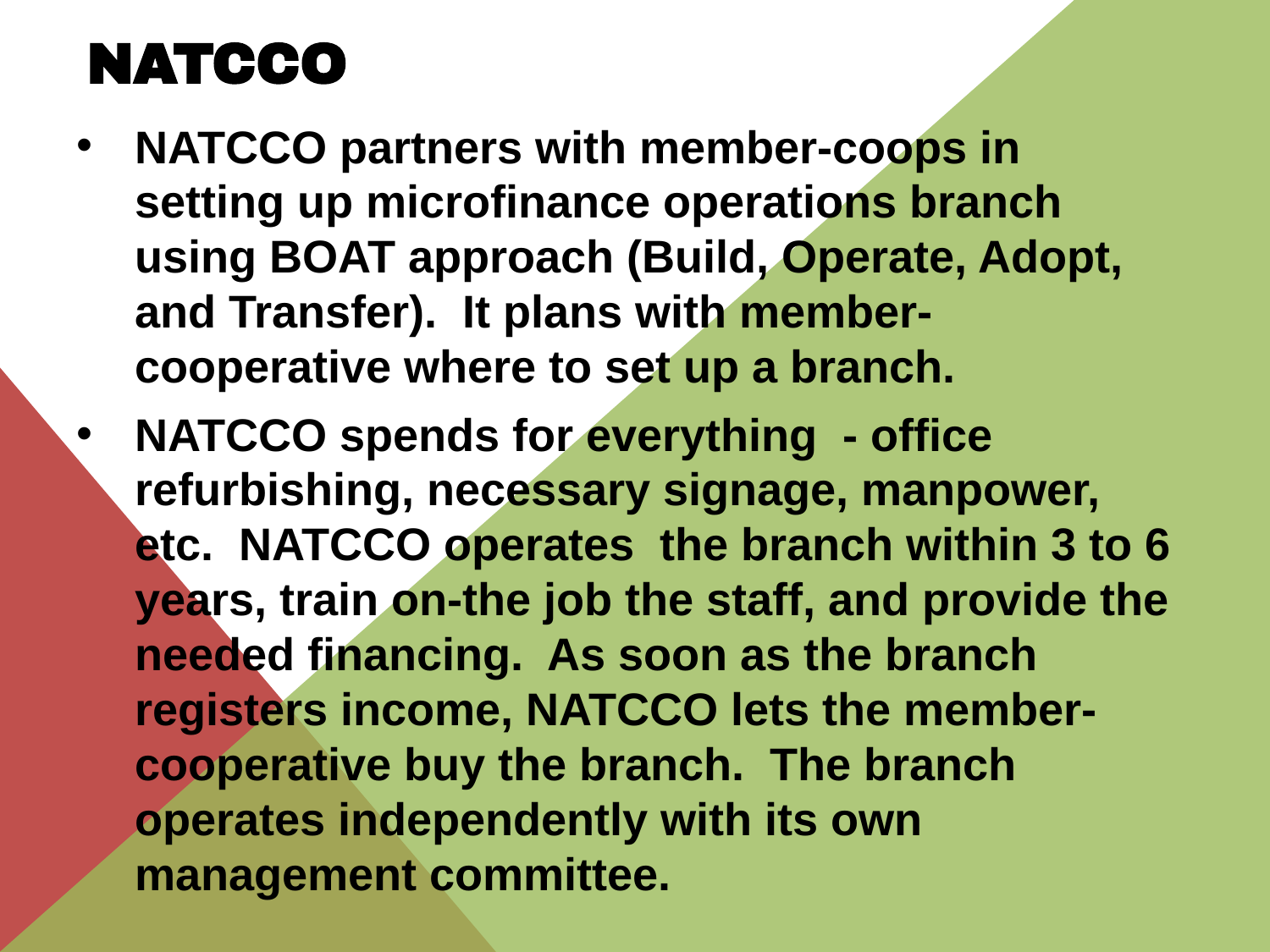

# natcco
NATCCO partners with member-coops in setting up microfinance operations branch using BOAT approach (Build, Operate, Adopt, and Transfer).  It plans with member-cooperative where to set up a branch.
NATCCO spends for everything  - office refurbishing, necessary signage, manpower, etc.  NATCCO operates  the branch within 3 to 6 years, train on-the job the staff, and provide the needed financing.  As soon as the branch registers income, NATCCO lets the member-cooperative buy the branch.  The branch operates independently with its own management committee.